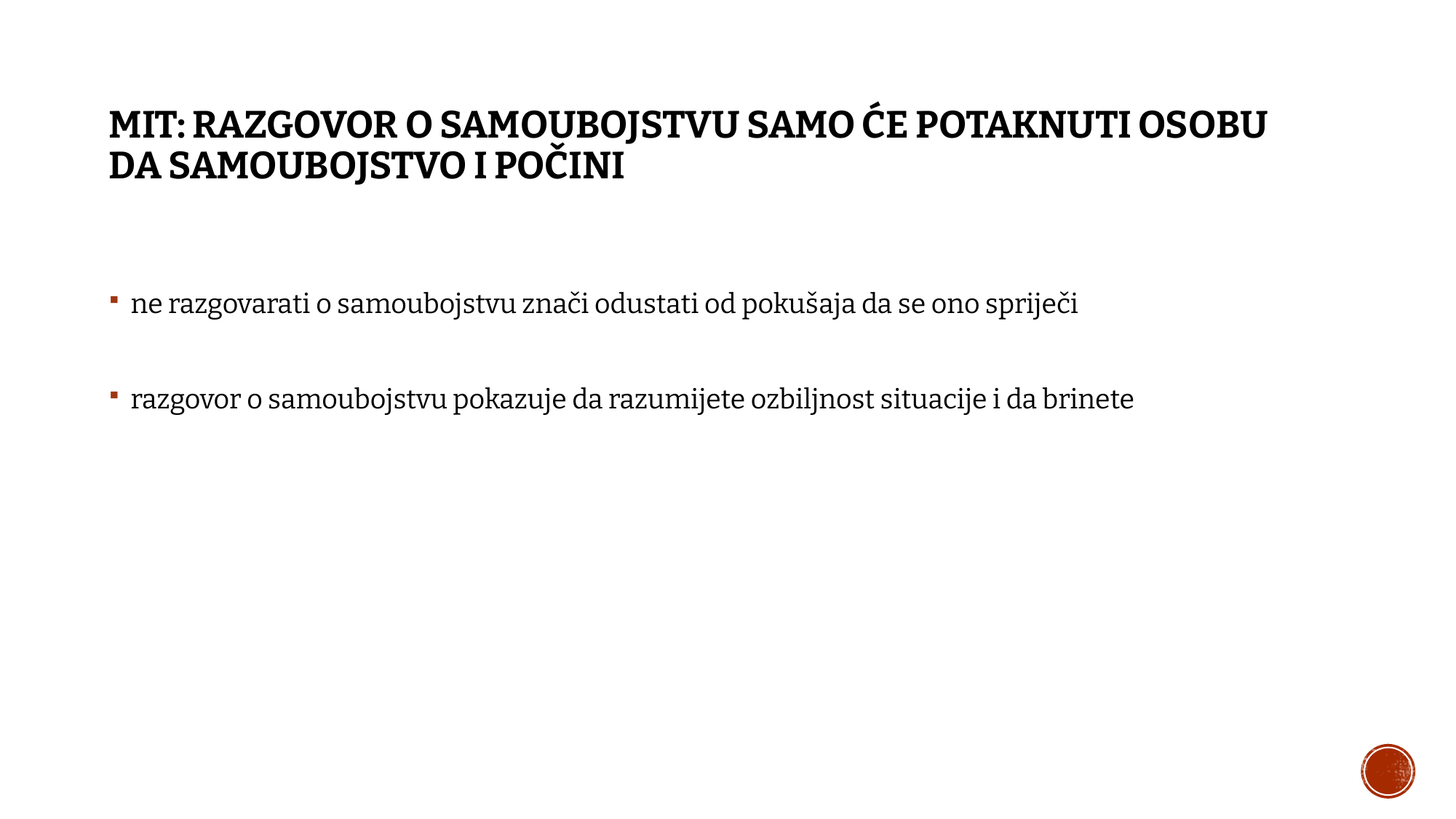

# MIT: RAZGOVOR O SAMOUBOJSTVU SAMO ĆE POTAKNUTI OSOBU DA SAMOUBOJSTVO I POČINI
ne razgovarati o samoubojstvu znači odustati od pokušaja da se ono spriječi

razgovor o samoubojstvu pokazuje da razumijete ozbiljnost situacije i da brinete